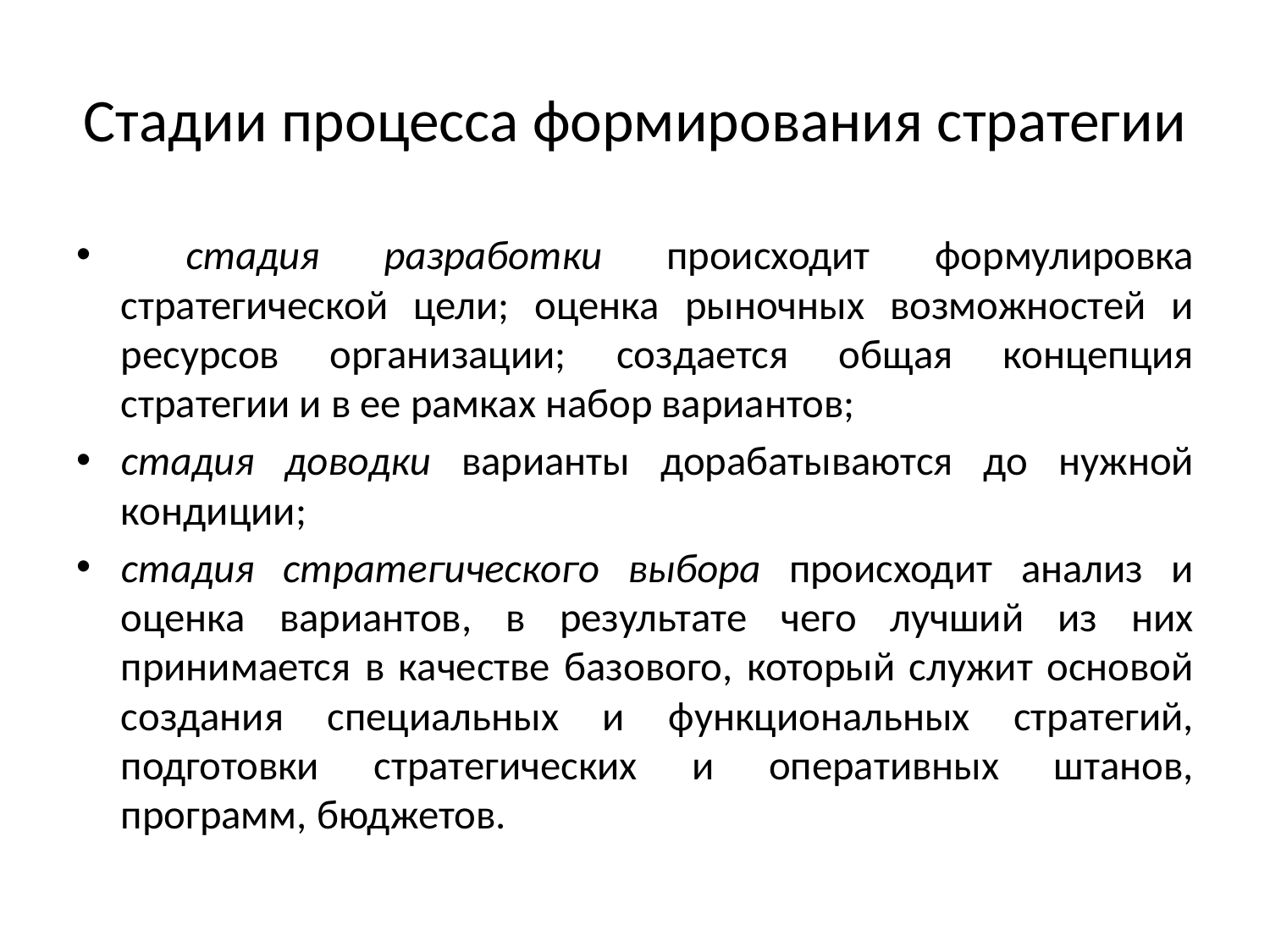

# Стадии процесса формирования стратегии
 стадия разработки происходит формулировка стратегической цели; оценка рыночных возможностей и ресурсов организации; создается общая концепция стратегии и в ее рамках набор вариантов;
стадия доводки варианты дорабатываются до нужной кондиции;
стадия стратегического выбора происходит анализ и оценка вариантов, в результате чего лучший из них принимается в качестве базового, который служит основой создания специальных и функциональных стратегий, подготовки стратегических и оперативных штанов, программ, бюджетов.